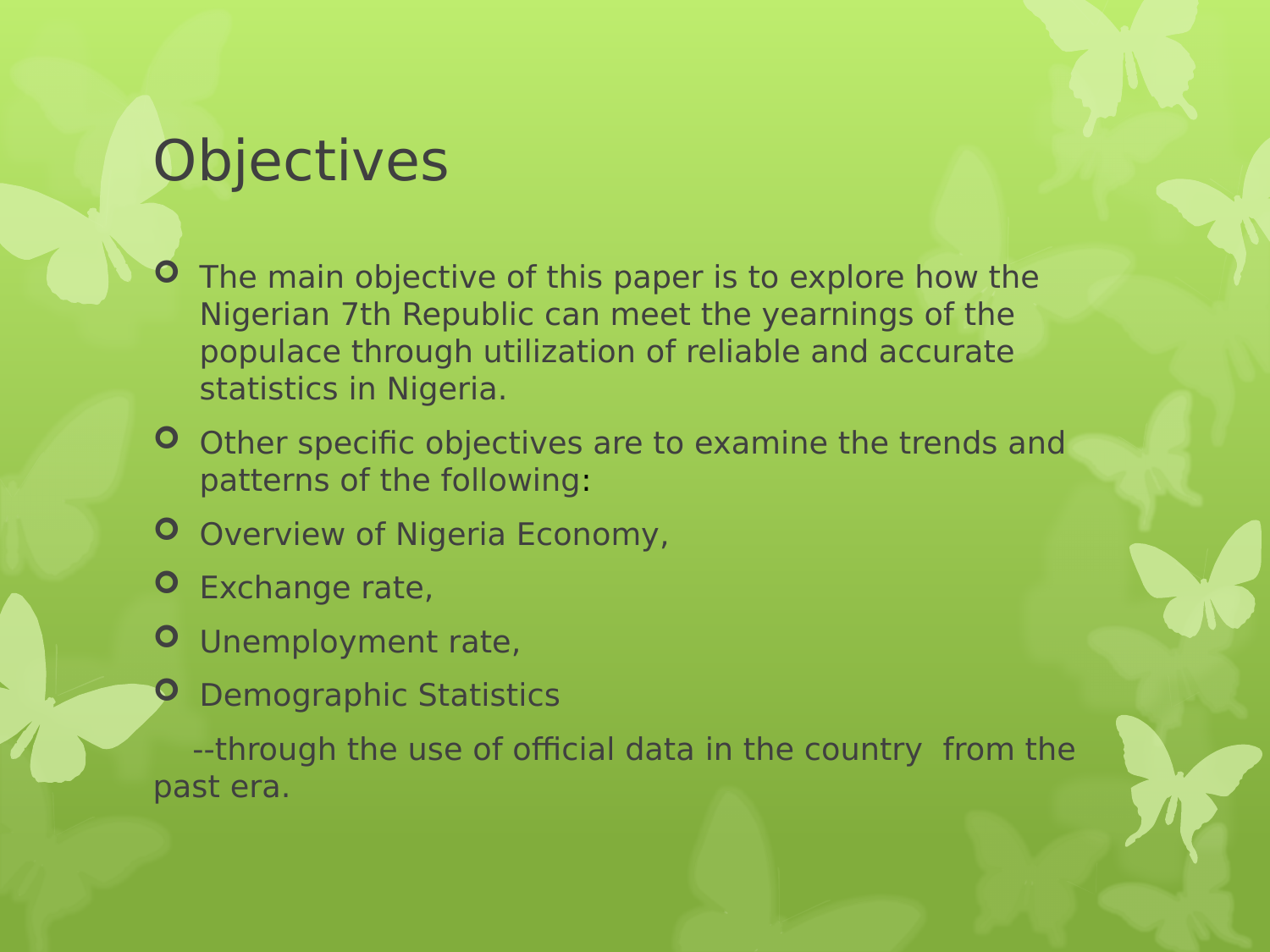

# Objectives
The main objective of this paper is to explore how the Nigerian 7th Republic can meet the yearnings of the populace through utilization of reliable and accurate statistics in Nigeria.
Other specific objectives are to examine the trends and patterns of the following:
Overview of Nigeria Economy,
Exchange rate,
Unemployment rate,
Demographic Statistics
    --through the use of official data in the country  from the past era.